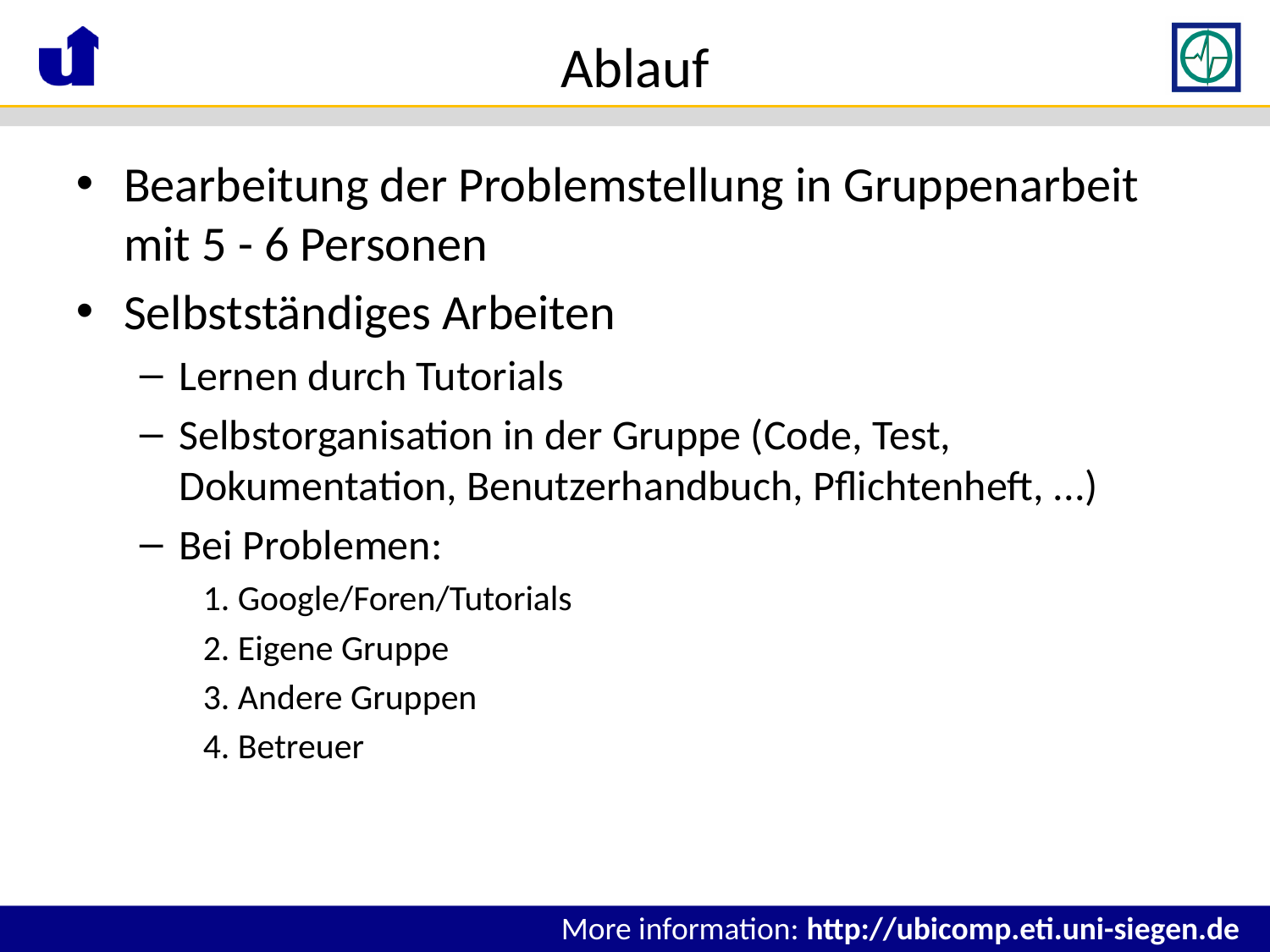

# Ablauf
Bearbeitung der Problemstellung in Gruppenarbeit mit 5 - 6 Personen
Selbstständiges Arbeiten
Lernen durch Tutorials
Selbstorganisation in der Gruppe (Code, Test, Dokumentation, Benutzerhandbuch, Pflichtenheft, ...)
Bei Problemen:
1. Google/Foren/Tutorials
2. Eigene Gruppe
3. Andere Gruppen
4. Betreuer